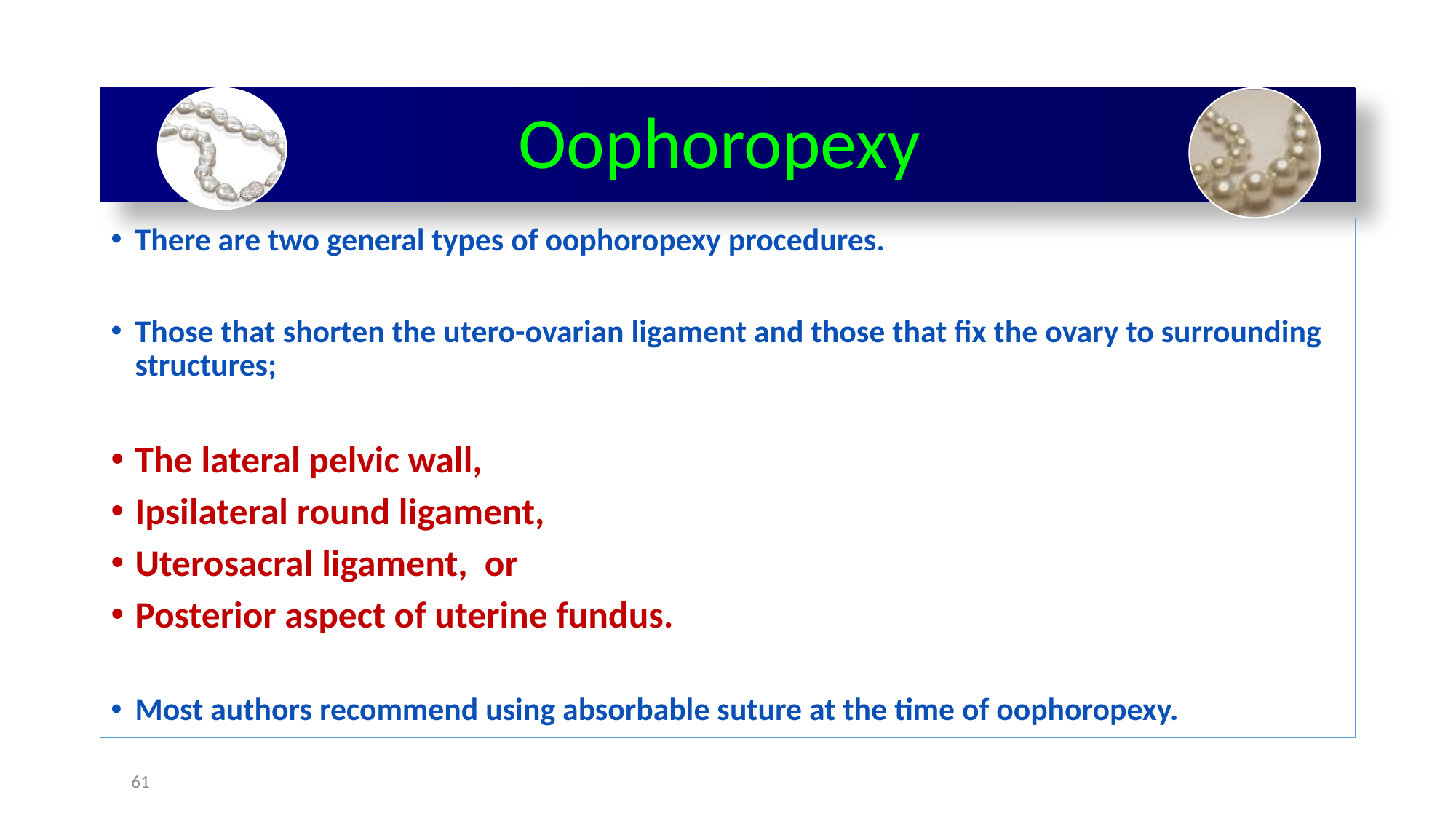

# Oophoropexy

There are two general types of oophoropexy procedures.

Those that shorten the utero-ovarian ligament and those that fix the ovary to surrounding structures;

The lateral pelvic wall,
Ipsilateral round ligament,
Uterosacral ligament,  or
Posterior aspect of uterine fundus.

Most authors recommend using absorbable suture at the time of oophoropexy.

61